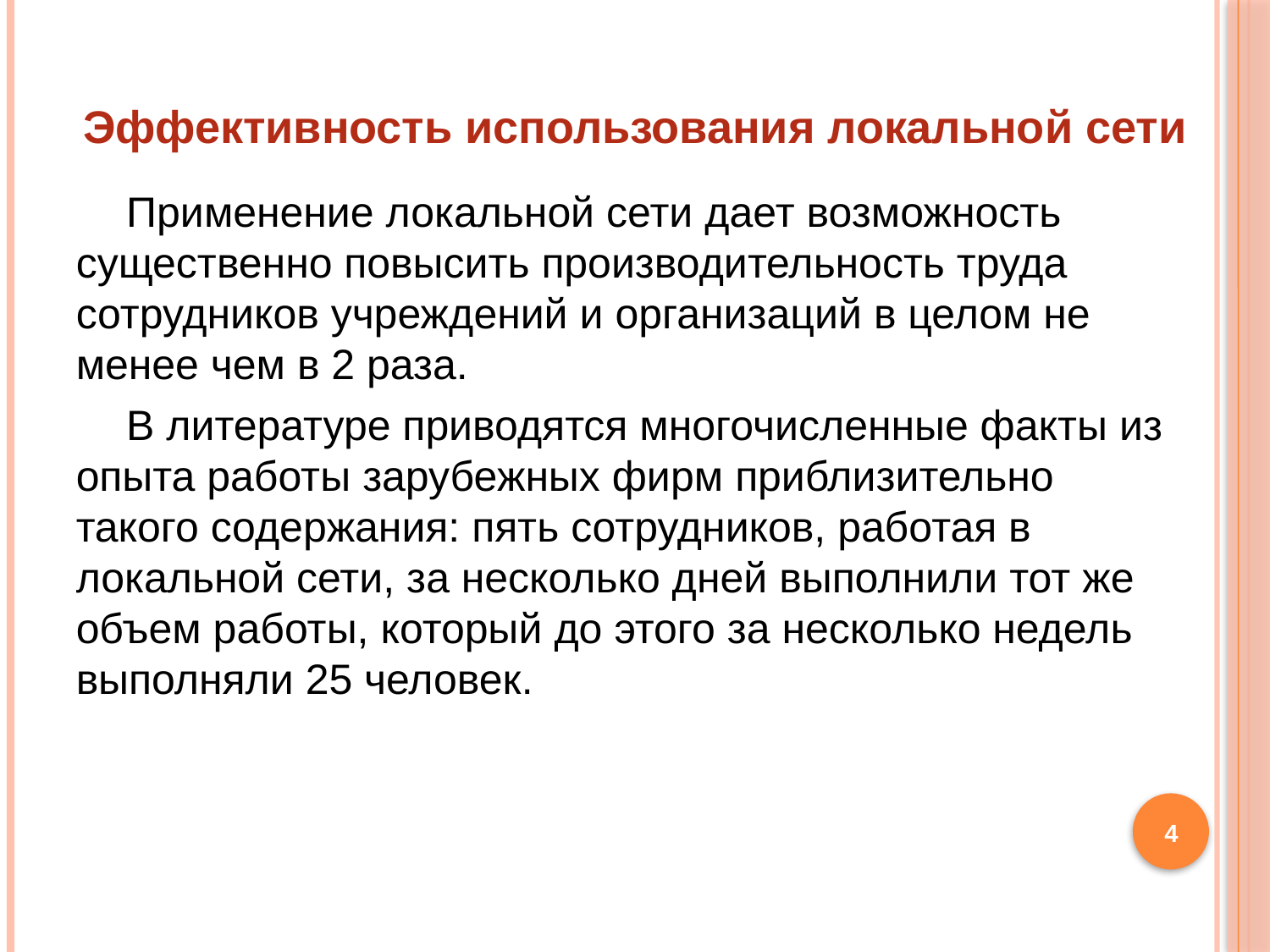

# Эффективность использования локальной сети
Применение локальной сети дает возможность существенно повысить производительность труда сотрудников учреждений и организаций в целом не менее чем в 2 раза.
В литературе приводятся многочисленные факты из опыта работы зарубежных фирм приблизительно такого содержания: пять сотрудников, работая в локальной сети, за несколько дней выполнили тот же объем работы, который до этого за несколько недель выполняли 25 человек.
4